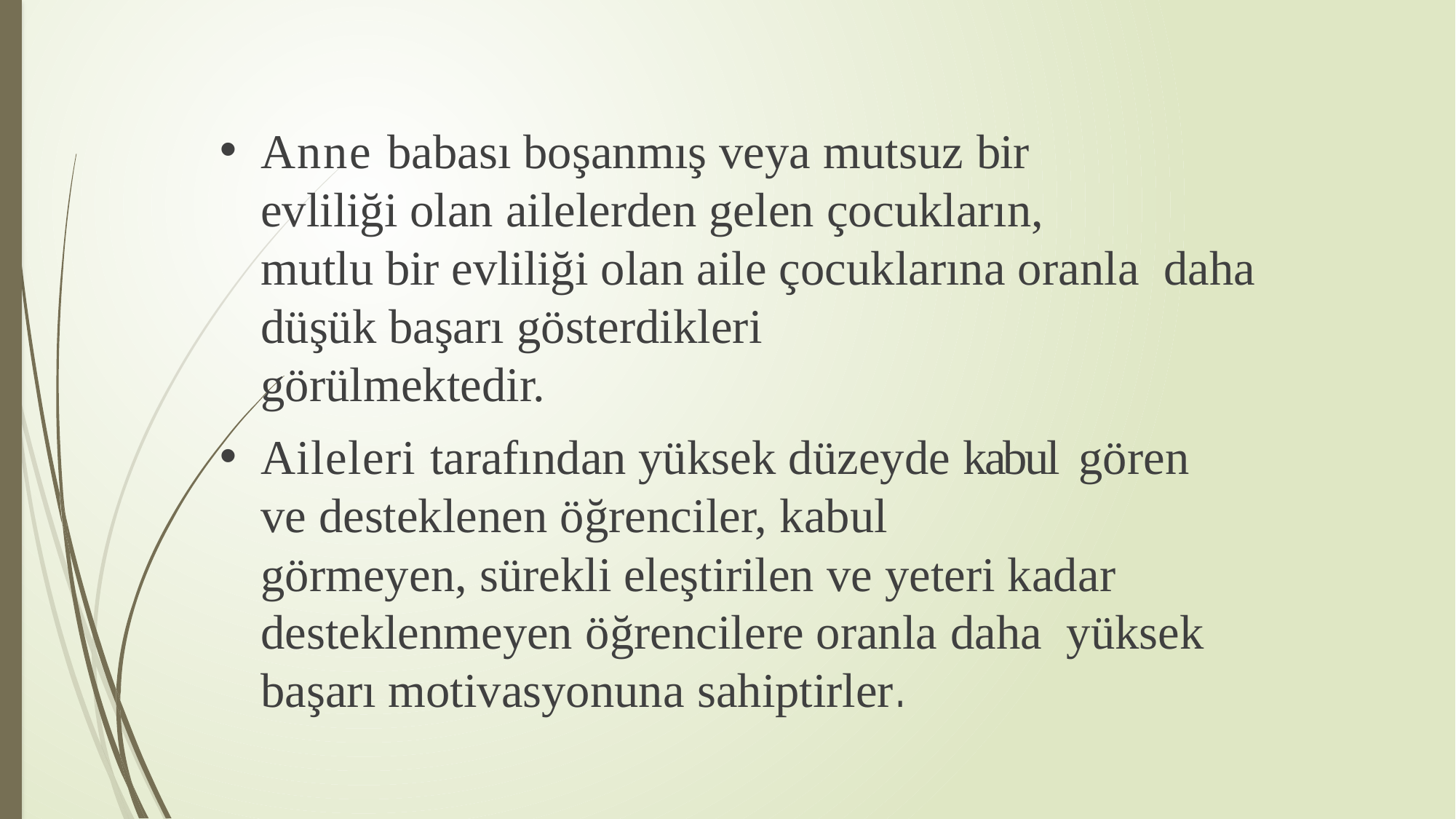

Anne babası boşanmış veya mutsuz bir  evliliği olan ailelerden gelen çocukların,
mutlu bir evliliği olan aile çocuklarına oranla  daha düşük başarı gösterdikleri
görülmektedir.
Aileleri tarafından yüksek düzeyde kabul  gören ve desteklenen öğrenciler, kabul
görmeyen, sürekli eleştirilen ve yeteri kadar  desteklenmeyen öğrencilere oranla daha  yüksek başarı motivasyonuna sahiptirler.